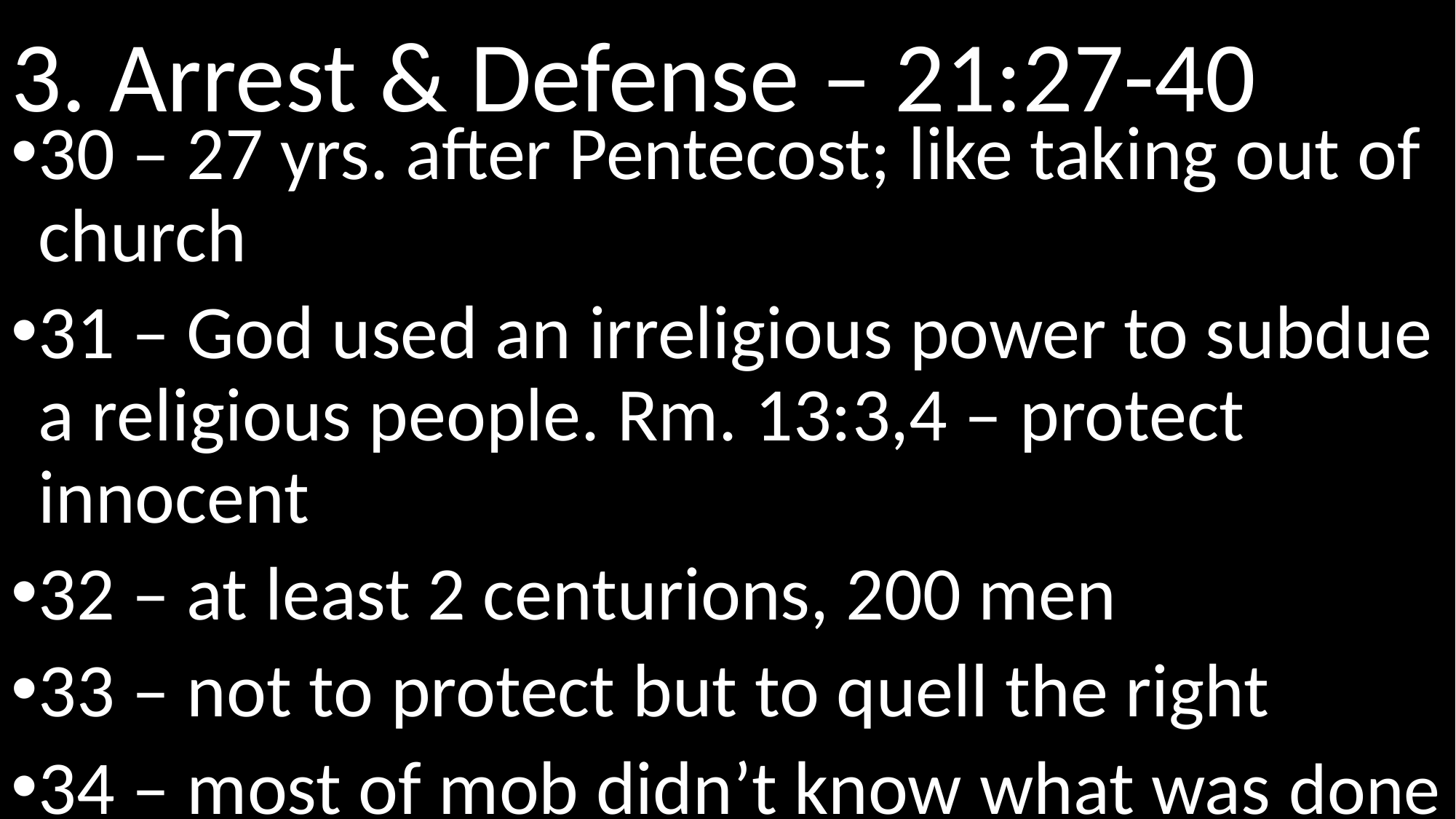

# 3. Arrest & Defense – 21:27-40
30 – 27 yrs. after Pentecost; like taking out of church
31 – God used an irreligious power to subdue a religious people. Rm. 13:3,4 – protect innocent
32 – at least 2 centurions, 200 men
33 – not to protect but to quell the right
34 – most of mob didn’t know what was done